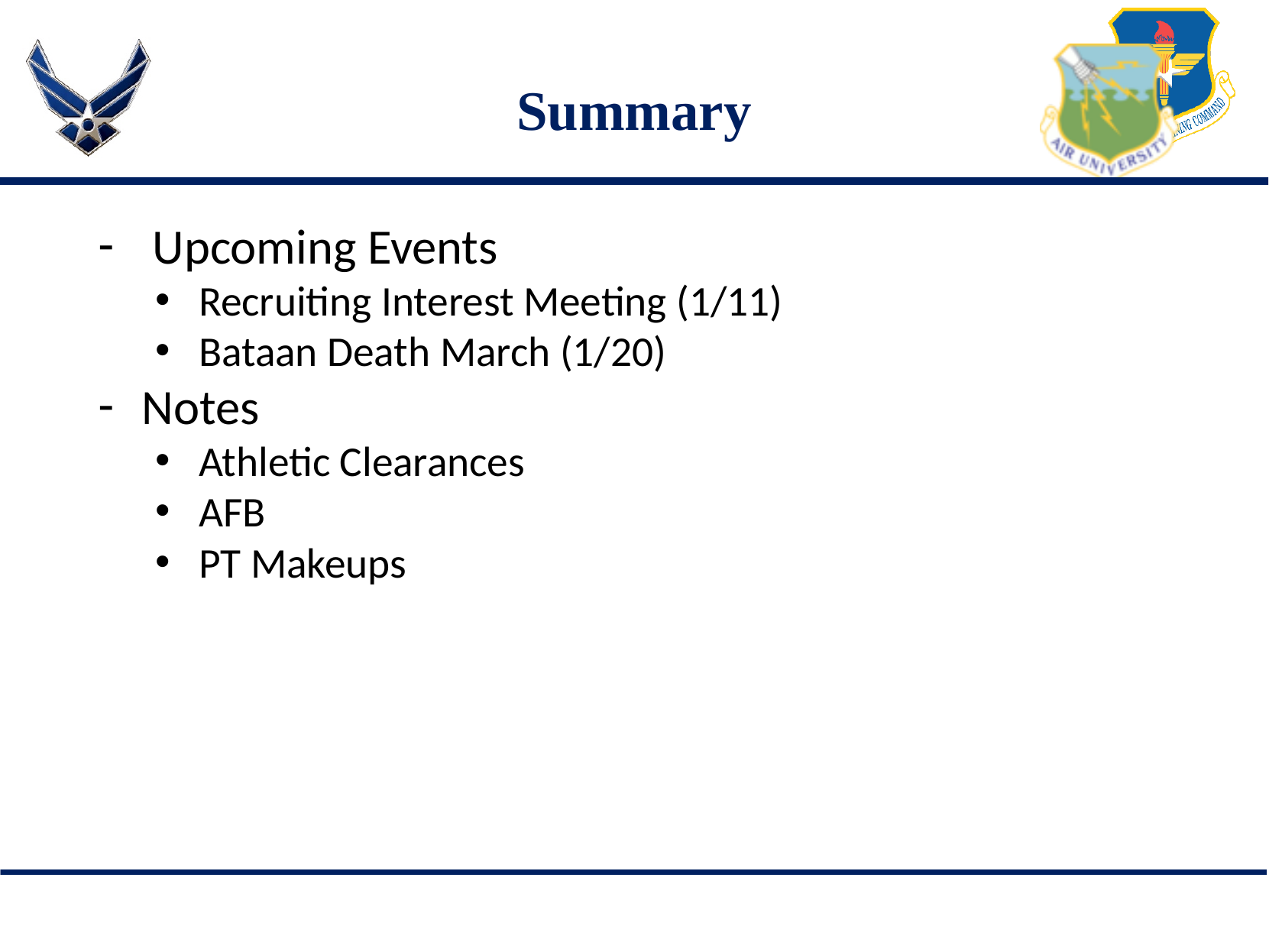

# Summary
 Upcoming Events
Recruiting Interest Meeting (1/11)
Bataan Death March (1/20)
Notes
Athletic Clearances
AFB
PT Makeups